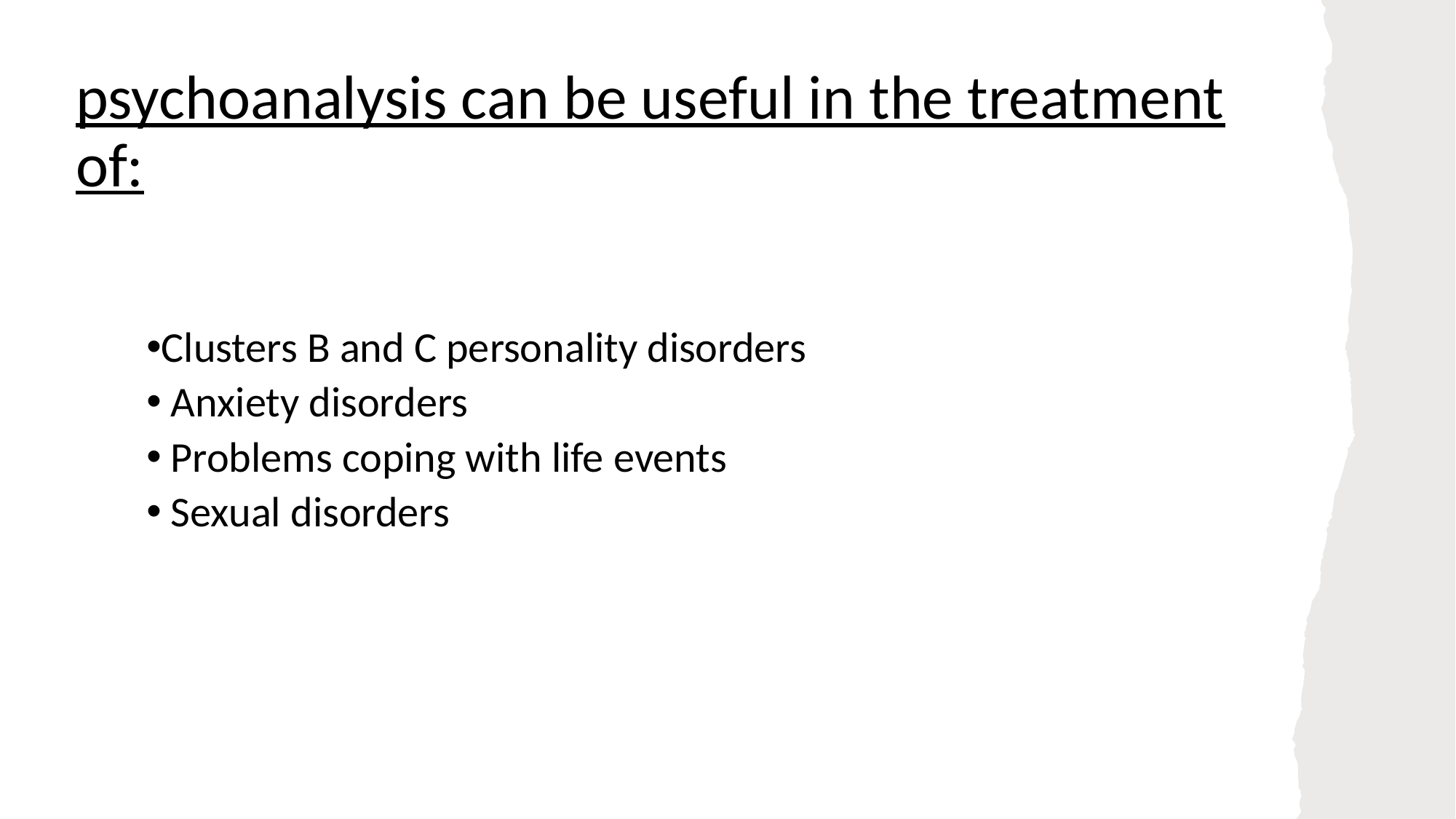

psychoanalysis can be useful in the treatment of:
Clusters B and C personality disorders
 Anxiety disorders
 Problems coping with life events
 Sexual disorders